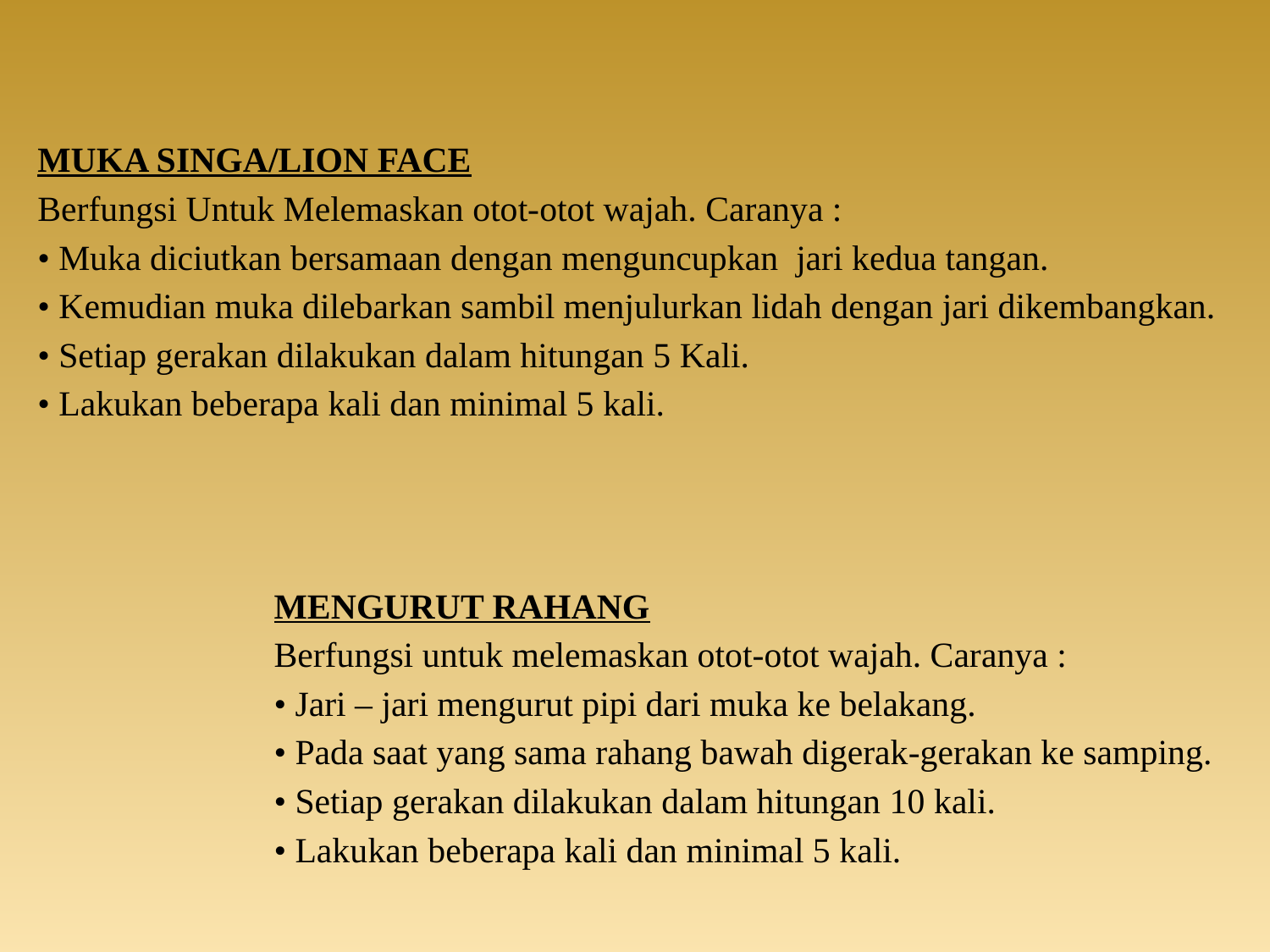

#
MUKA SINGA/LION FACE
Berfungsi Untuk Melemaskan otot-otot wajah. Caranya :
• Muka diciutkan bersamaan dengan menguncupkan  jari kedua tangan.
• Kemudian muka dilebarkan sambil menjulurkan lidah dengan jari dikembangkan.
• Setiap gerakan dilakukan dalam hitungan 5 Kali.
• Lakukan beberapa kali dan minimal 5 kali.

MENGURUT RAHANG
Berfungsi untuk melemaskan otot-otot wajah. Caranya :
• Jari – jari mengurut pipi dari muka ke belakang.
• Pada saat yang sama rahang bawah digerak-gerakan ke samping.
• Setiap gerakan dilakukan dalam hitungan 10 kali.
• Lakukan beberapa kali dan minimal 5 kali.